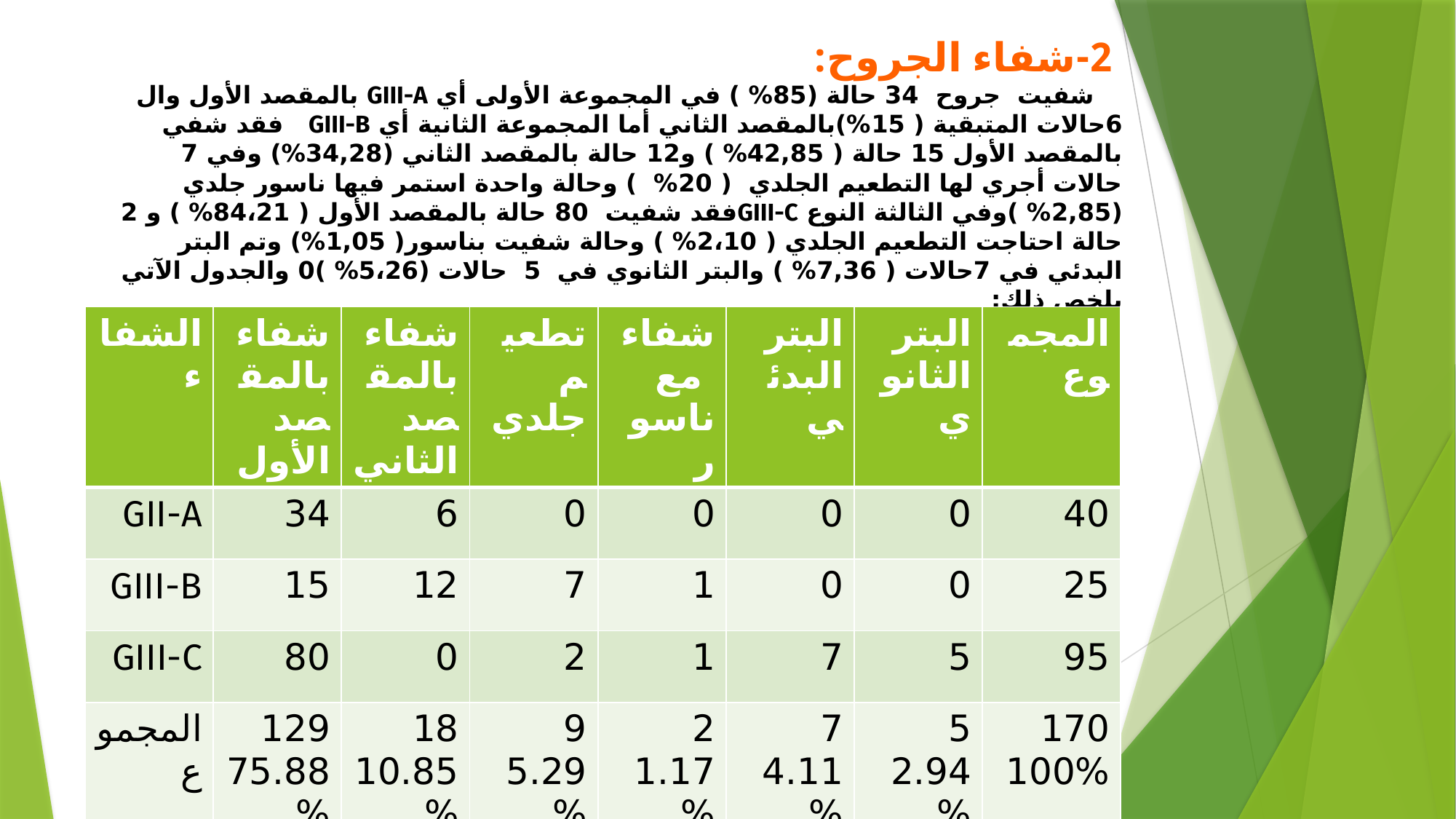

# 2-شفاء الجروح: شفيت  جروح  34 حالة (85% ) في المجموعة الأولى أي GIII-A بالمقصد الأول وال 6حالات المتبقية ( 15%)بالمقصد الثاني أما المجموعة الثانية أي GIII-B   فقد شفي بالمقصد الأول 15 حالة ( 42,85% ) و12 حالة بالمقصد الثاني (34,28%) وفي 7 حالات أجري لها التطعيم الجلدي  ( 20%  ) وحالة واحدة استمر فيها ناسور جلدي (2,85% )وفي الثالثة النوع GIII-Cفقد شفيت  80 حالة بالمقصد الأول ( 84،21% ) و 2 حالة احتاجت التطعيم الجلدي ( 2،10% ) وحالة شفيت بناسور( 1,05%) وتم البتر البدئي في 7حالات ( 7,36% ) والبتر الثانوي في  5  حالات (5،26% )0 والجدول الآتي يلخص ذلك:
| الشفاء | شفاء بالمقصد الأول | شفاء بالمقصد الثاني | تطعيم جلدي | شفاء مع ناسور | البتر البدئي | البتر الثانوي | المجموع |
| --- | --- | --- | --- | --- | --- | --- | --- |
| GII-A | 34 | 6 | 0 | 0 | 0 | 0 | 40 |
| GIII-B | 15 | 12 | 7 | 1 | 0 | 0 | 25 |
| GIII-C | 80 | 0 | 2 | 1 | 7 | 5 | 95 |
| المجموع | 129 75.88% | 18 10.85% | 9 5.29% | 2 1.17% | 7 4.11% | 5 2.94% | 170 100% |